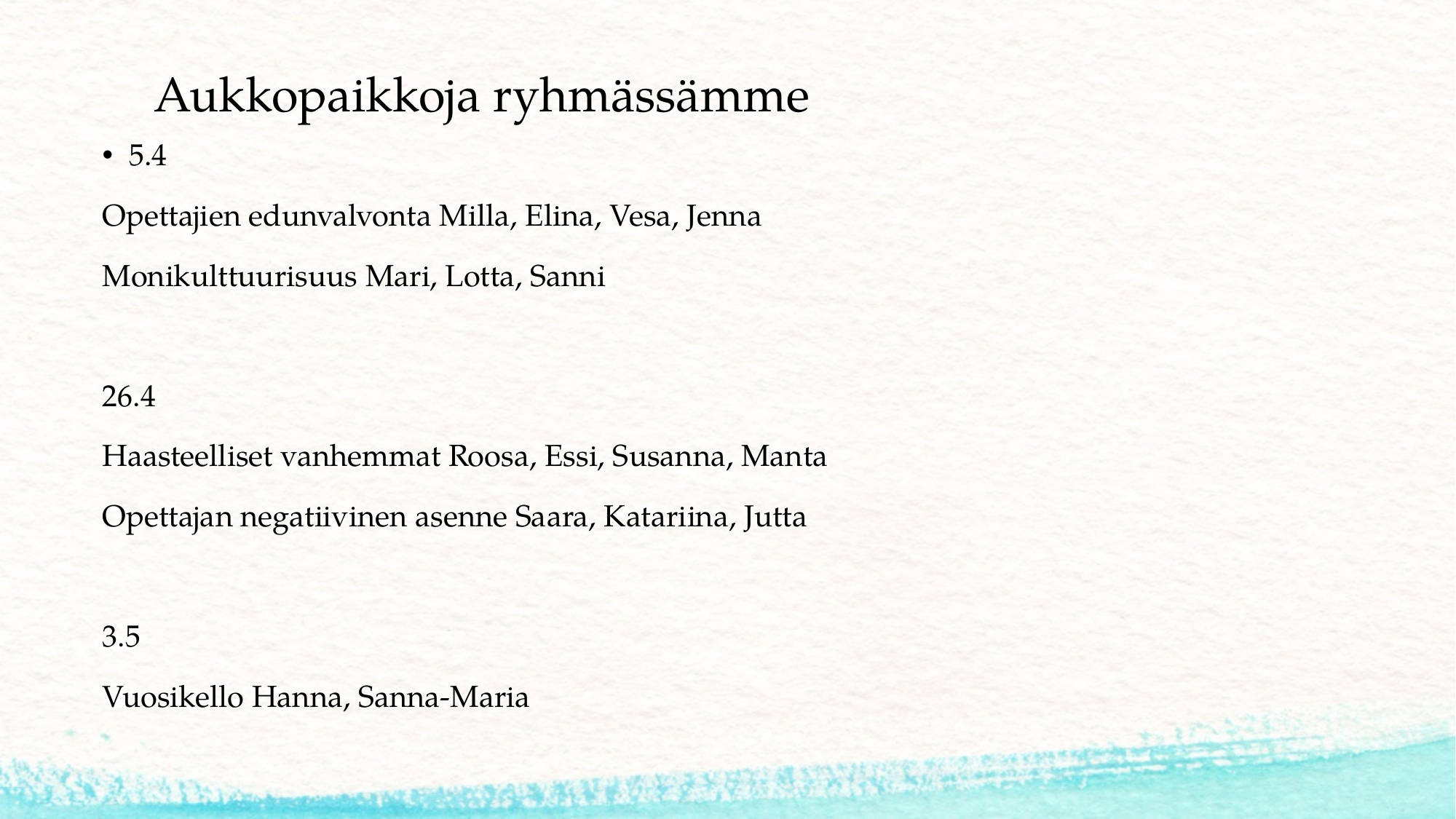

# Aukkopaikkoja ryhmässämme
5.4
Opettajien edunvalvonta Milla, Elina, Vesa, Jenna
Monikulttuurisuus Mari, Lotta, Sanni

26.4
Haasteelliset vanhemmat Roosa, Essi, Susanna, Manta
Opettajan negatiivinen asenne Saara, Katariina, Jutta

3.5
Vuosikello Hanna, Sanna-Maria